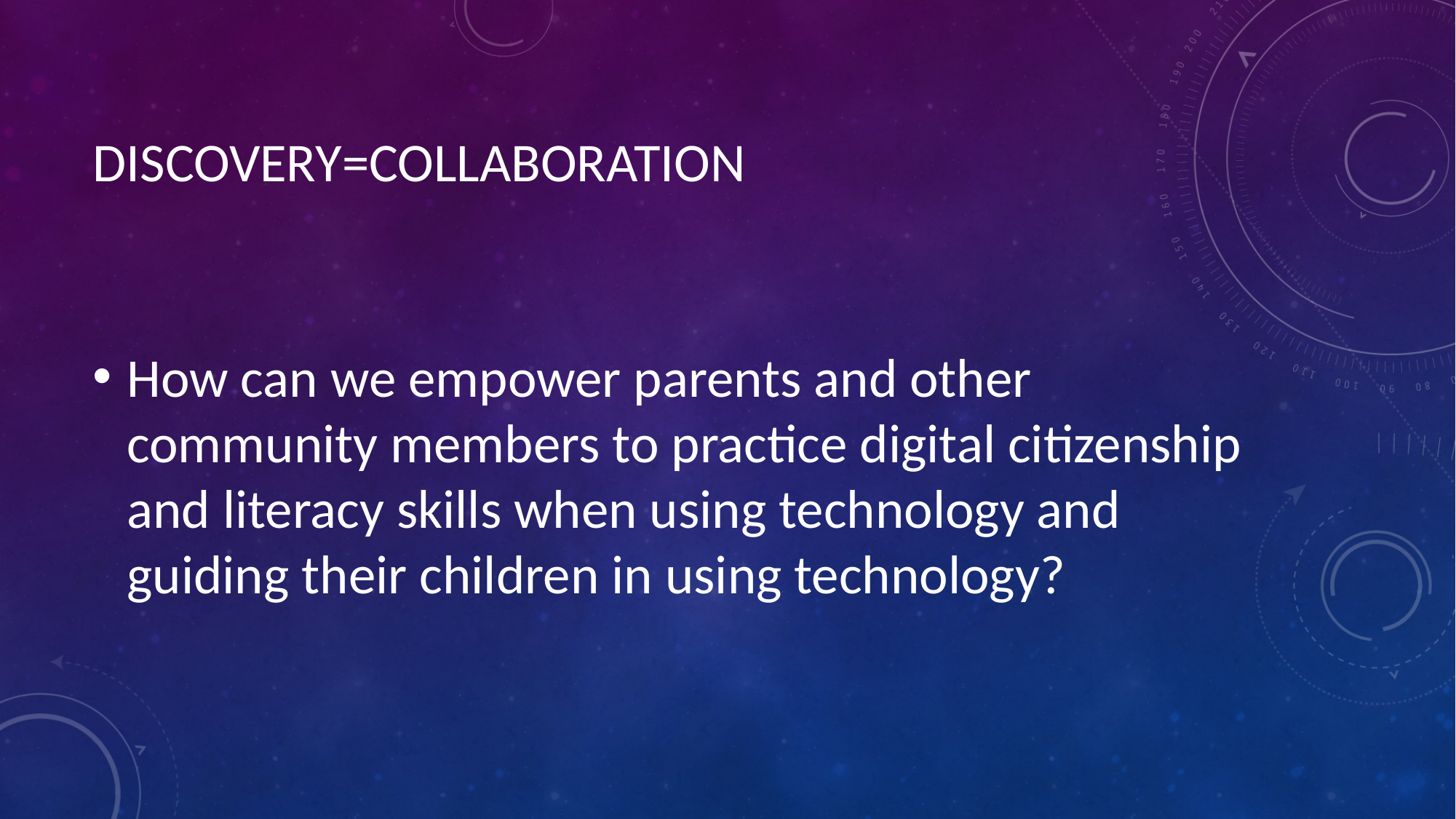

# Discovery=Collaboration
How can we empower parents and other community members to practice digital citizenship and literacy skills when using technology and guiding their children in using technology?